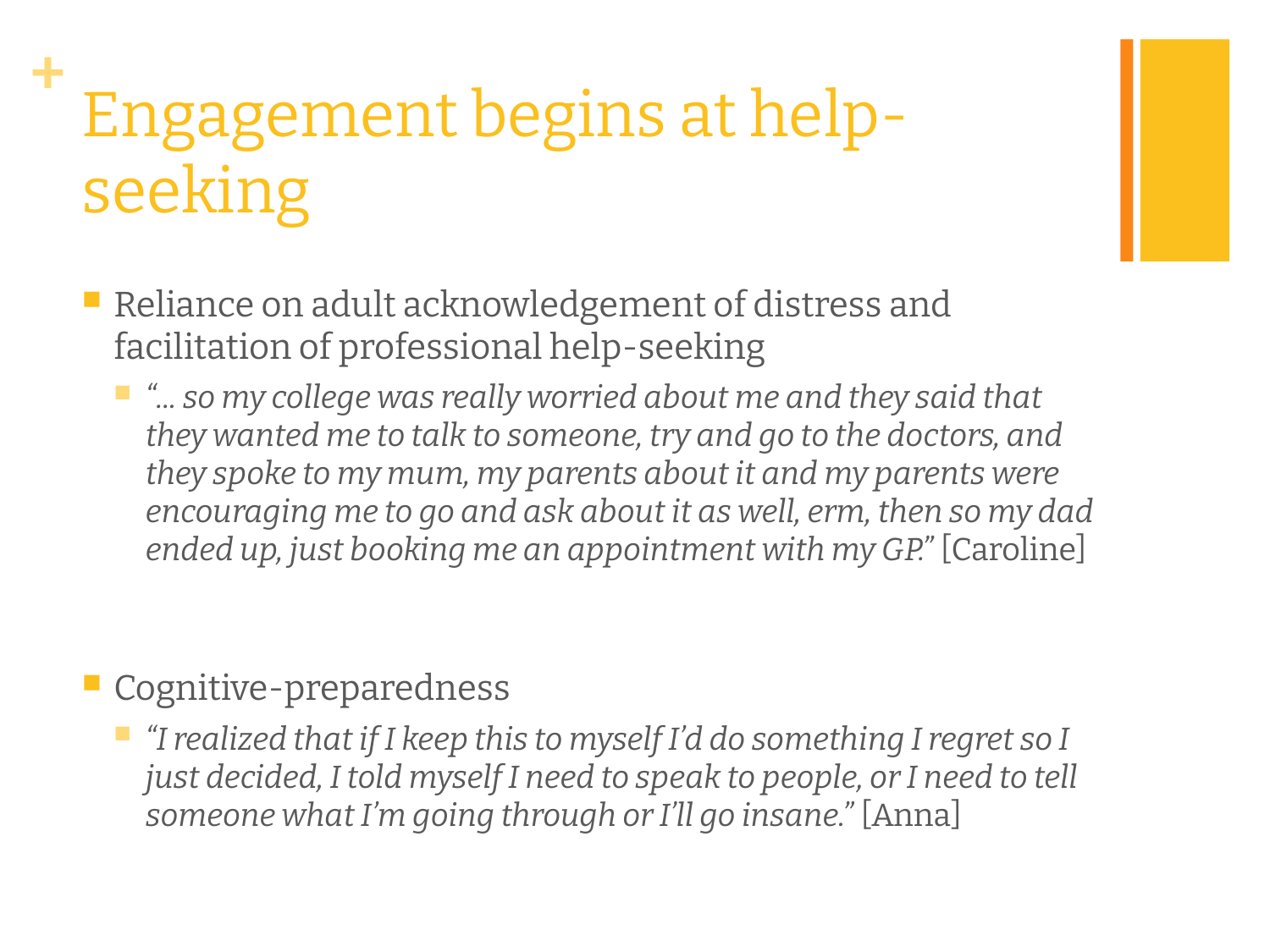

# Engagement begins at help-seeking
Reliance on adult acknowledgement of distress and facilitation of professional help-seeking
“... so my college was really worried about me and they said that they wanted me to talk to someone, try and go to the doctors, and they spoke to my mum, my parents about it and my parents were encouraging me to go and ask about it as well, erm, then so my dad ended up, just booking me an appointment with my GP.” [Caroline]

Cognitive-preparedness
“I realized that if I keep this to myself I’d do something I regret so I just decided, I told myself I need to speak to people, or I need to tell someone what I’m going through or I’ll go insane.” [Anna]